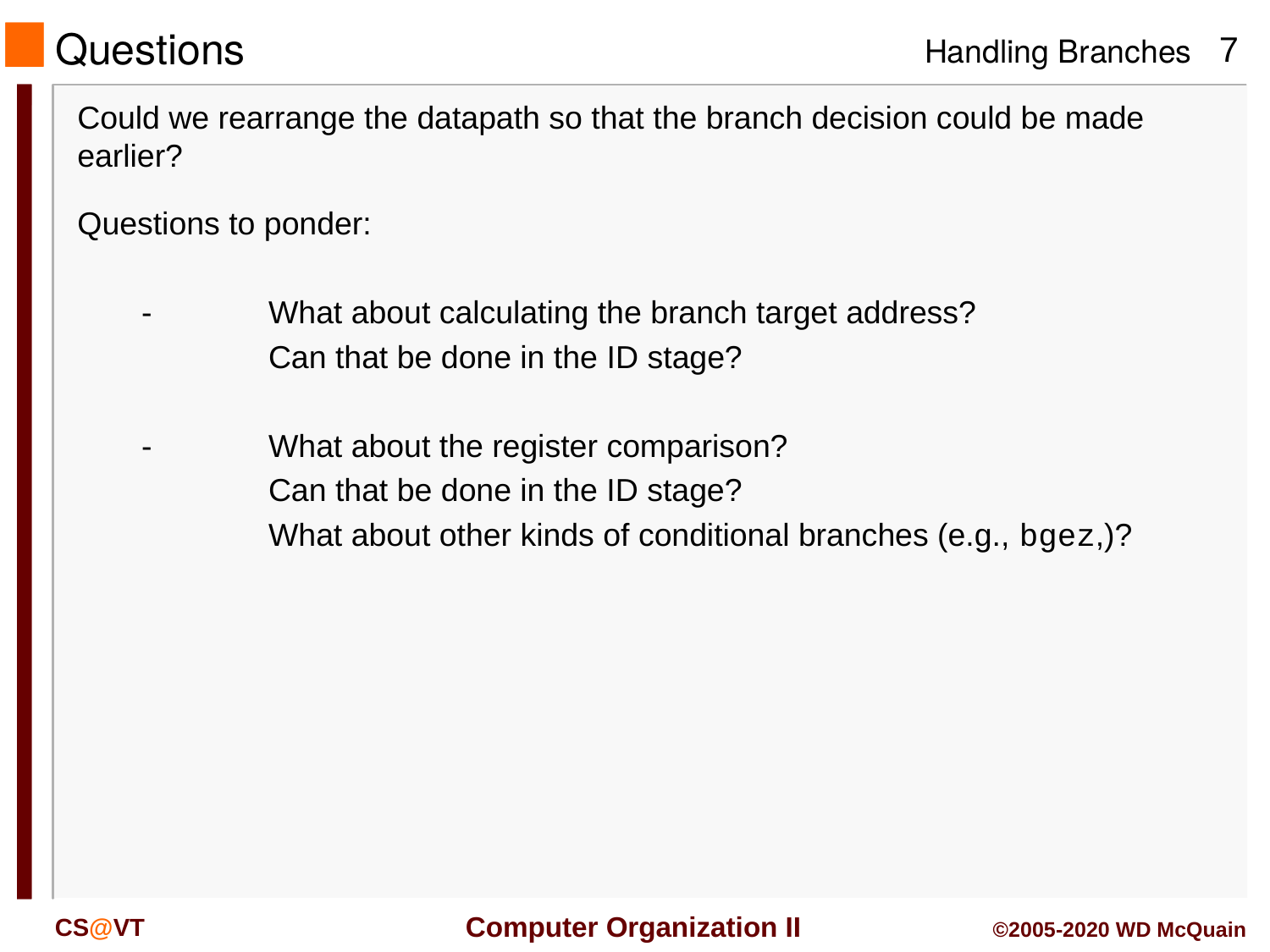

# Questions
Could we rearrange the datapath so that the branch decision could be made earlier?
Questions to ponder:

	-	What about calculating the branch target address?
		Can that be done in the ID stage?

	-	What about the register comparison?
		Can that be done in the ID stage?
		What about other kinds of conditional branches (e.g., bgez,)?